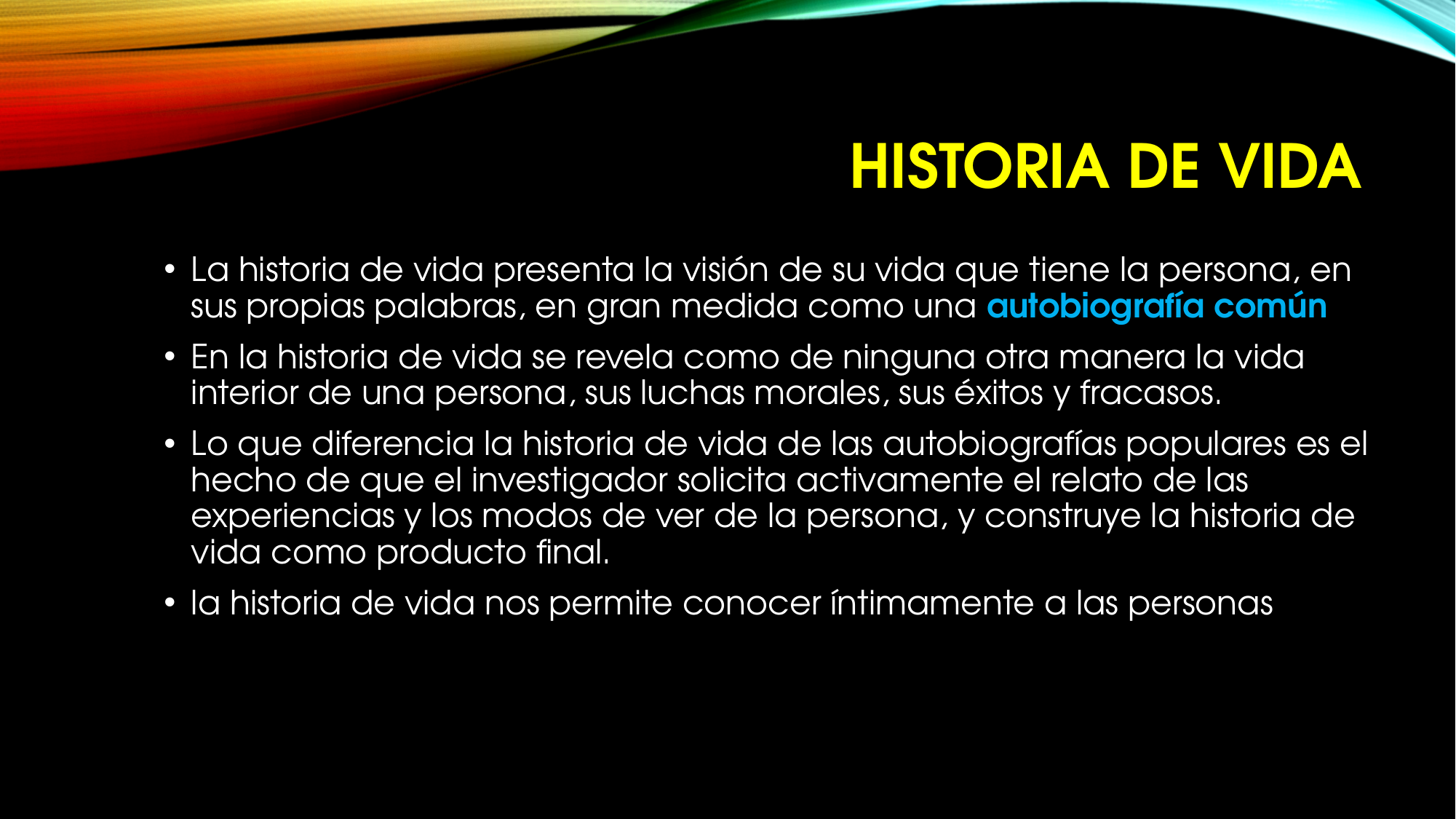

# HISTORIA DE VIDA
La historia de vida presenta la visión de su vida que tiene la persona, en sus propias palabras, en gran medida como una autobiografía común
En la historia de vida se revela como de ninguna otra manera la vida interior de una persona, sus luchas morales, sus éxitos y fracasos.
Lo que diferencia la historia de vida de las autobiografías populares es el hecho de que el investigador solicita activamente el relato de las experiencias y los modos de ver de la persona, y construye la historia de vida como producto final.
la historia de vida nos permite conocer íntimamente a las personas